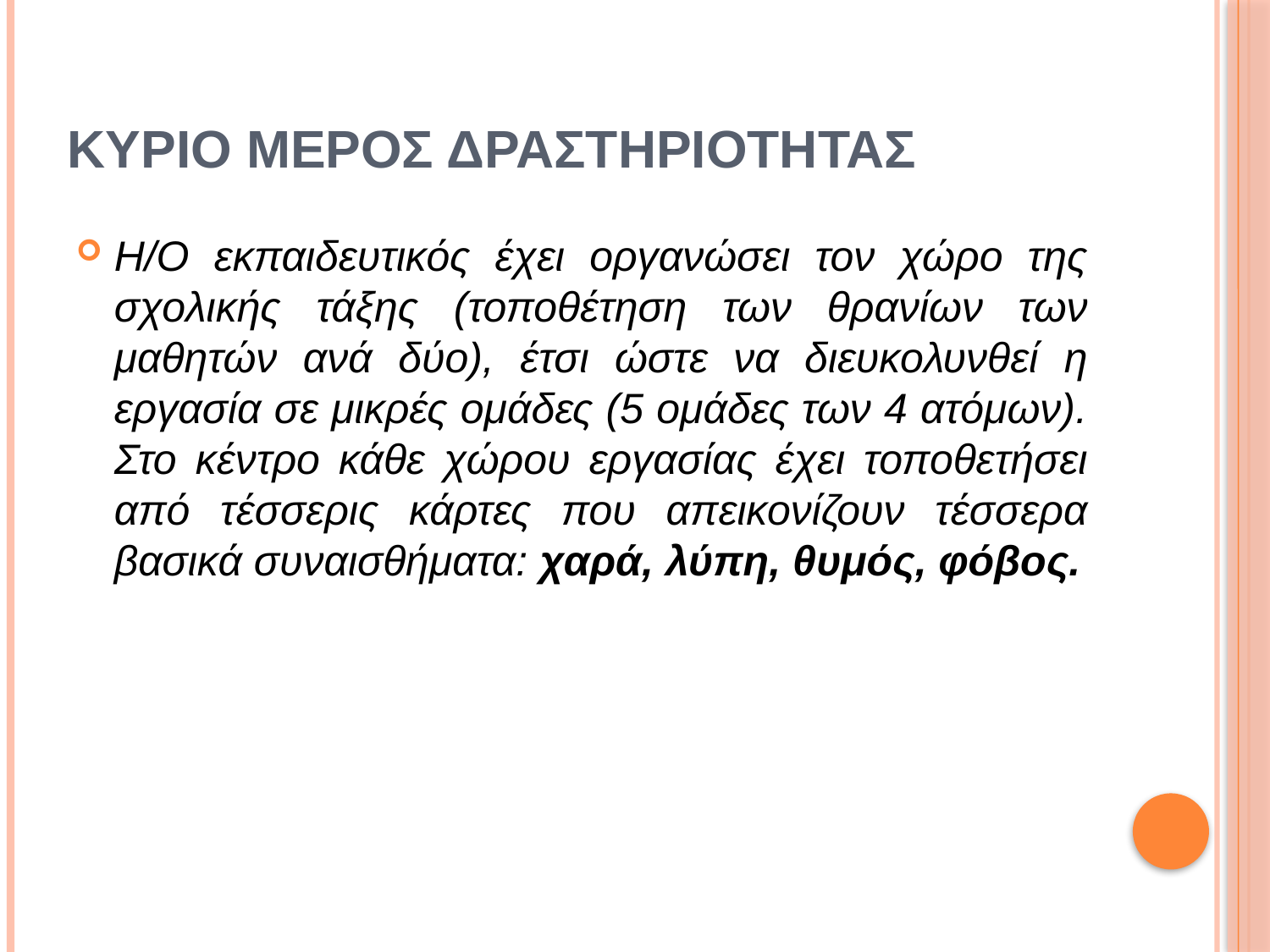

# Κυριο μεροσ δραστηριοτητασ
Η/Ο εκπαιδευτικός έχει οργανώσει τον χώρο της σχολικής τάξης (τοποθέτηση των θρανίων των μαθητών ανά δύο), έτσι ώστε να διευκολυνθεί η εργασία σε μικρές ομάδες (5 ομάδες των 4 ατόμων). Στο κέντρο κάθε χώρου εργασίας έχει τοποθετήσει από τέσσερις κάρτες που απεικονίζουν τέσσερα βασικά συναισθήματα: χαρά, λύπη, θυμός, φόβος.